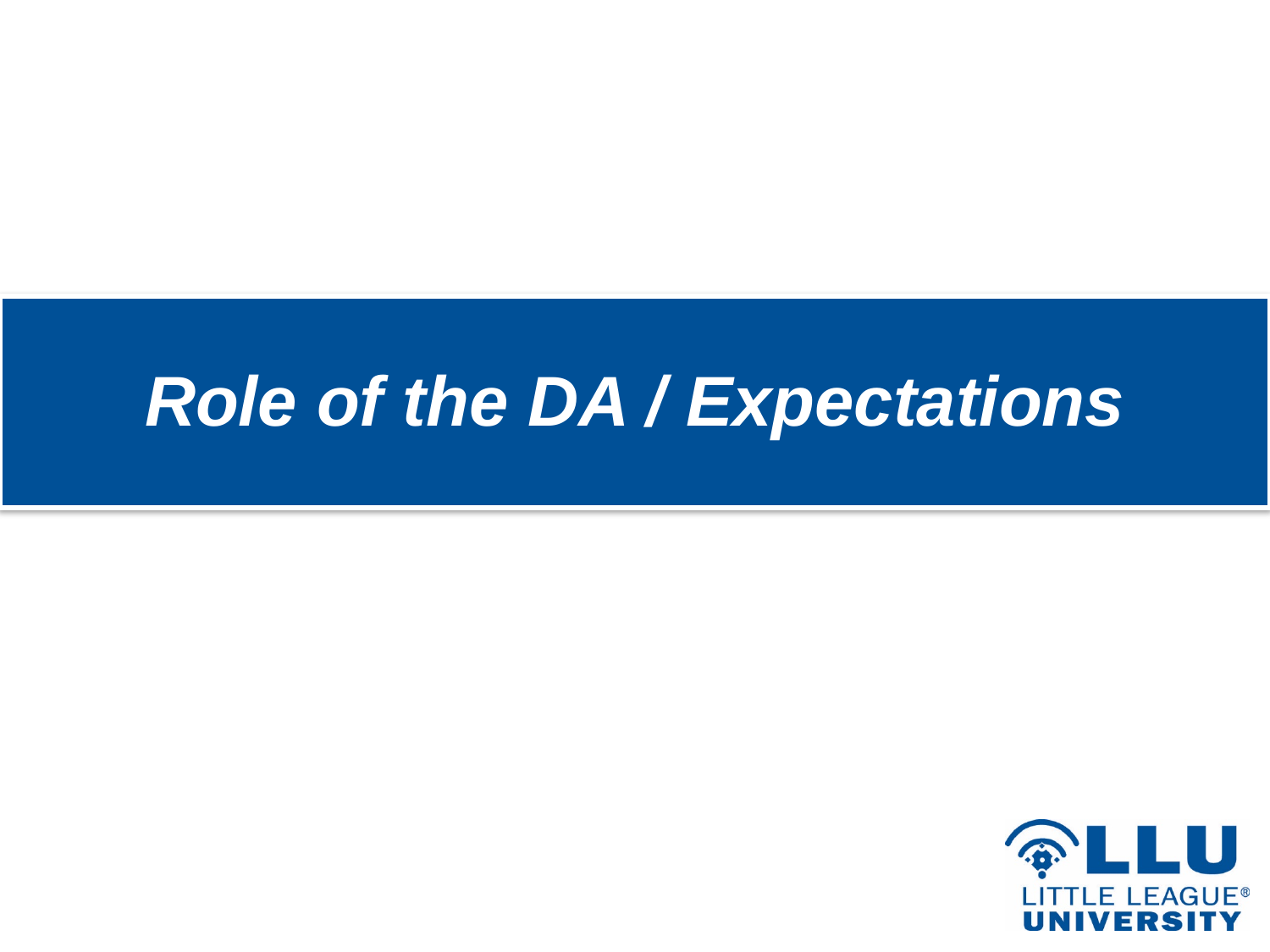

# Role of the DA / Expectations